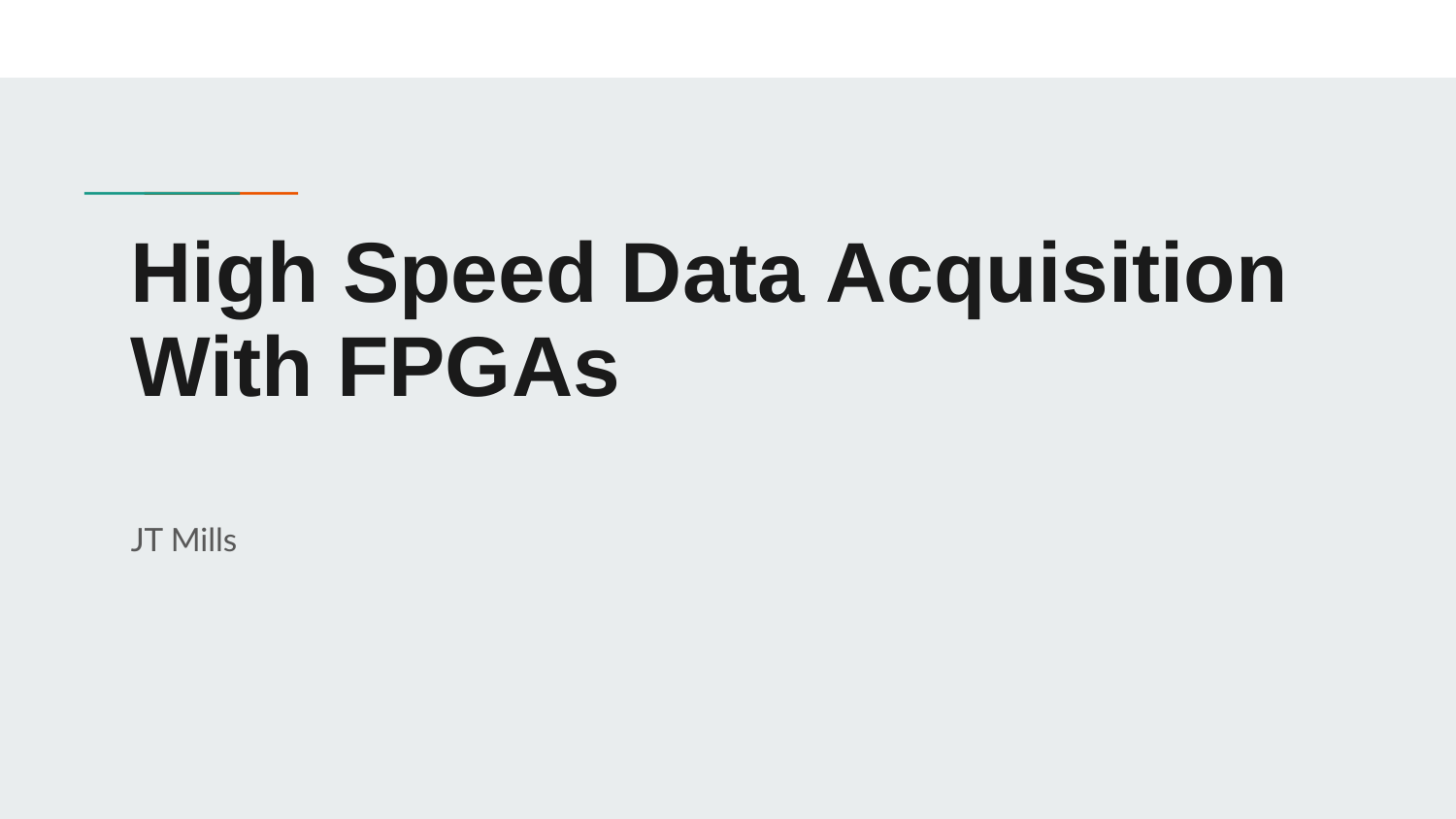

# High Speed Data Acquisition With FPGAs
JT Mills